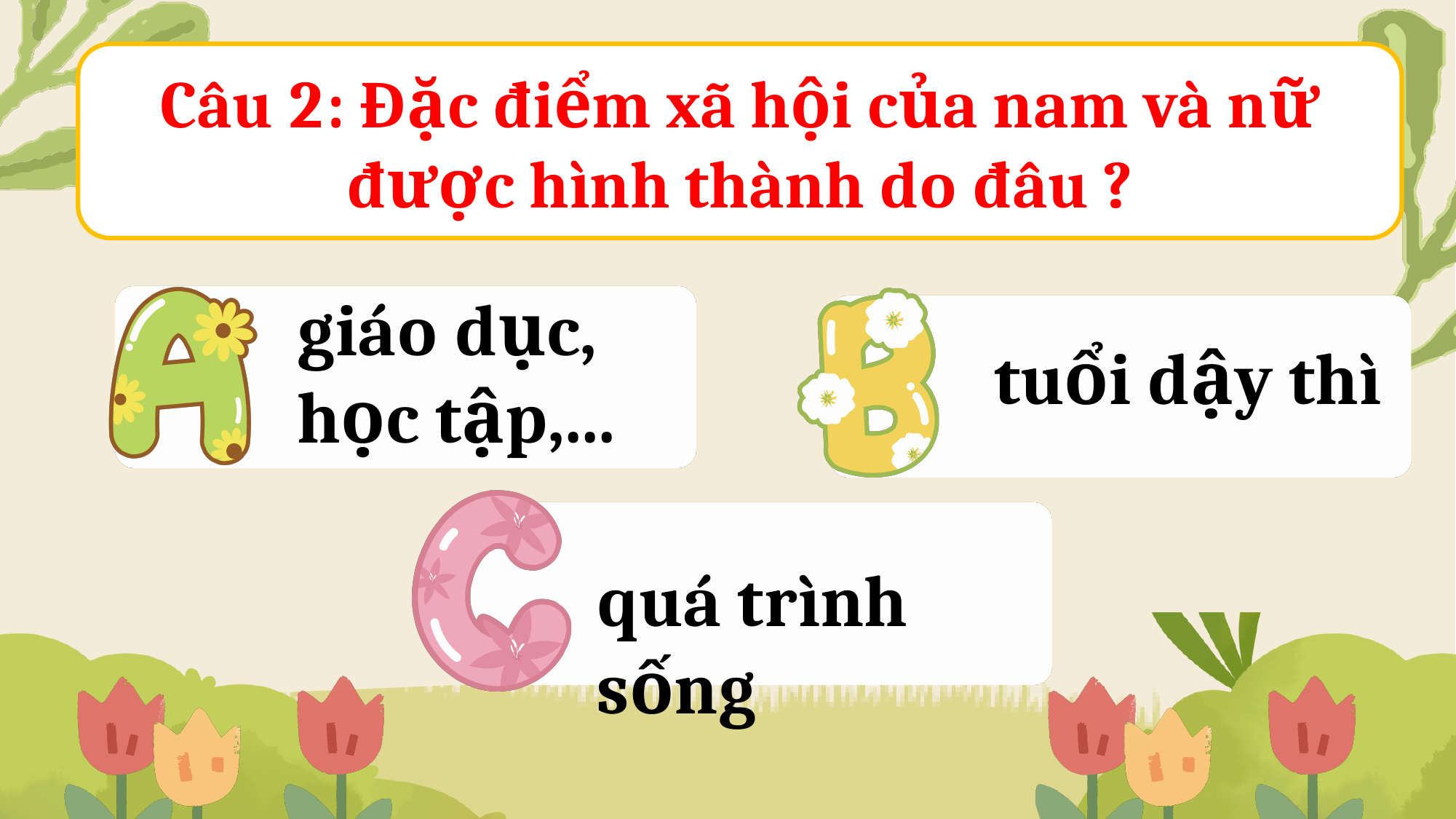

Câu 2: Đặc điểm xã hội của nam và nữ được hình thành do đâu ?

giáo dục, học tập,...

tuổi dậy thì

quá trình sống